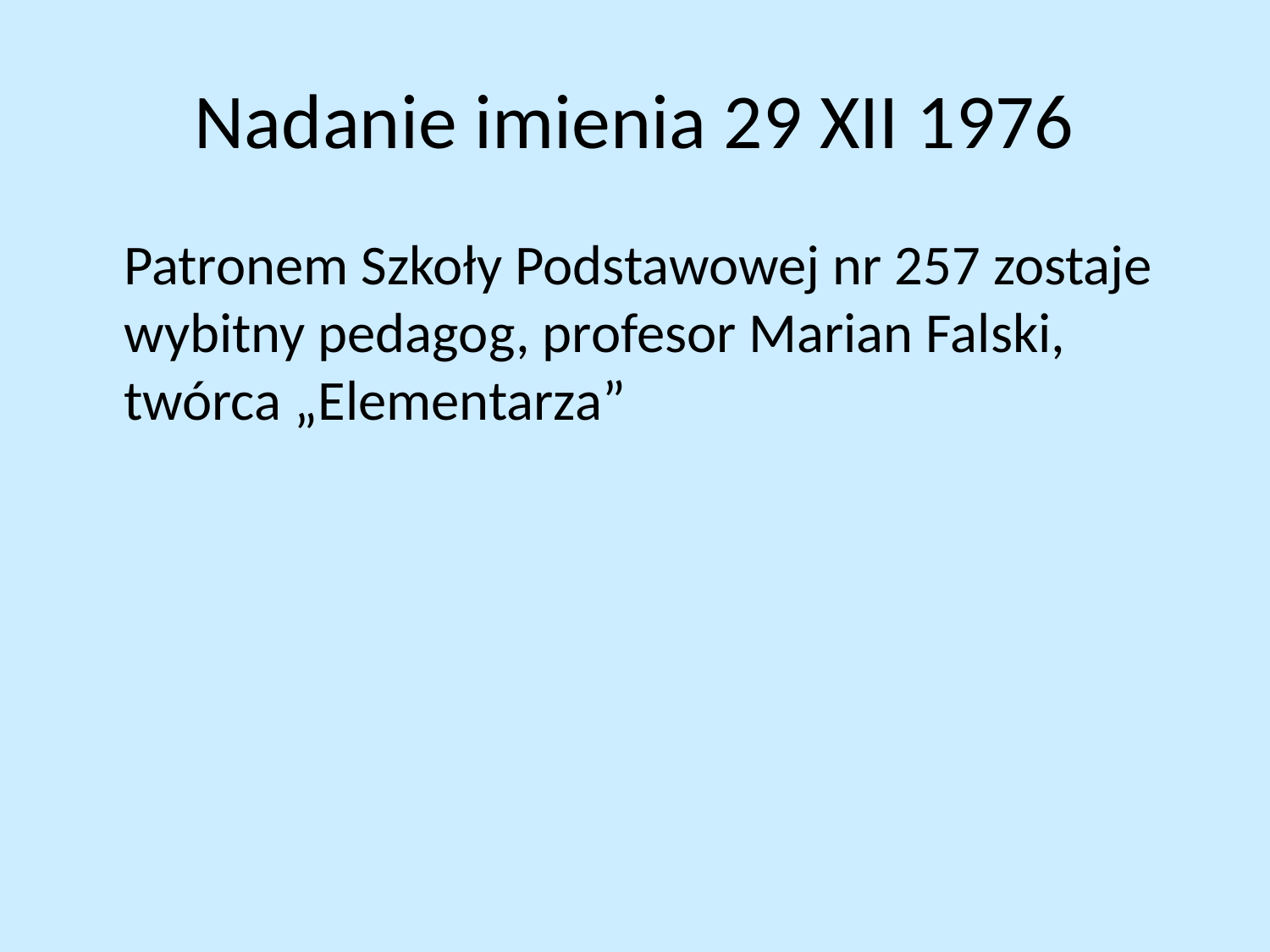

# Nadanie imienia 29 XII 1976
	Patronem Szkoły Podstawowej nr 257 zostaje wybitny pedagog, profesor Marian Falski, twórca „Elementarza”